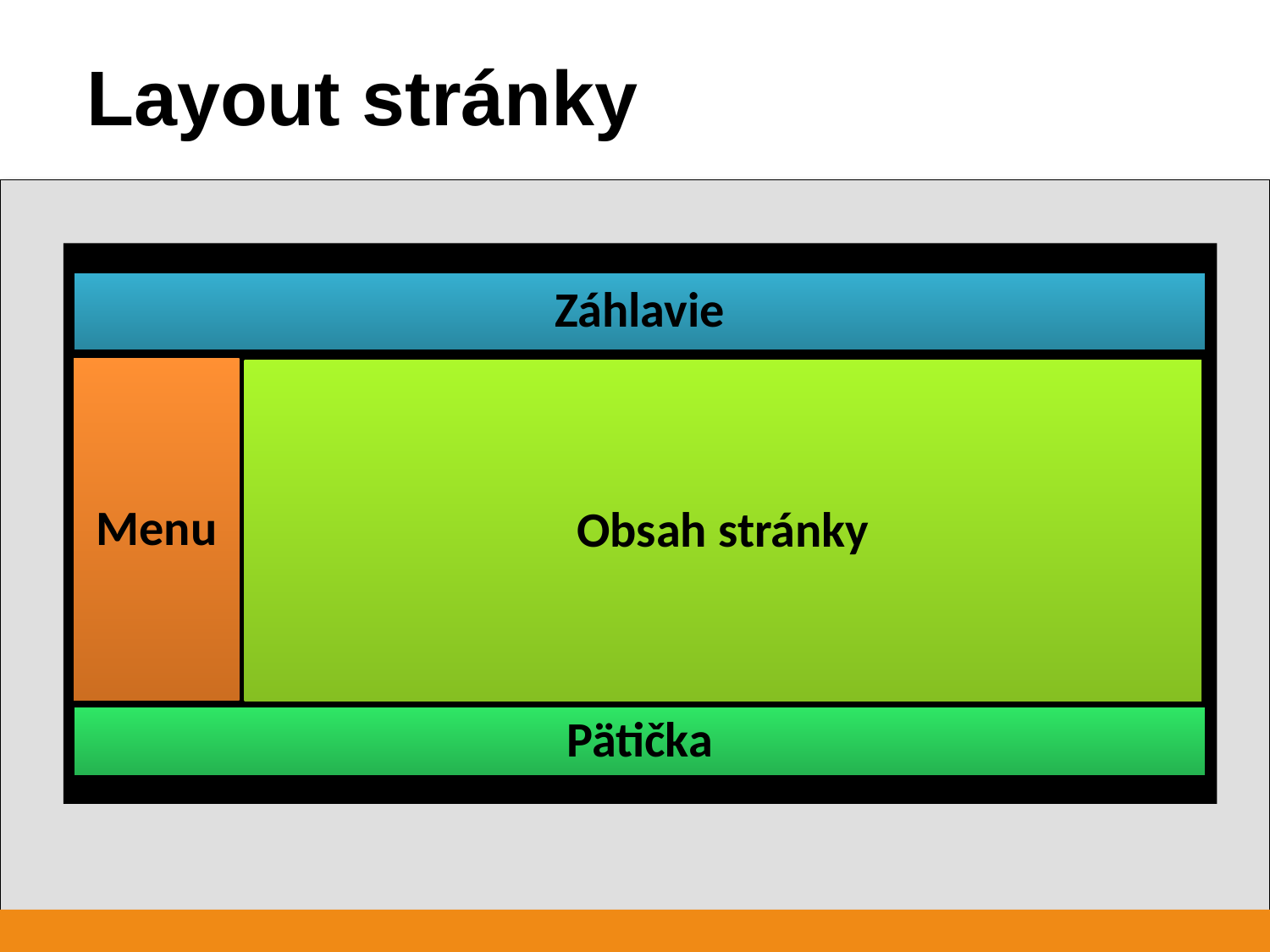

Layout stránky

Záhlavie
Pätička
Obsah stránky
Menu